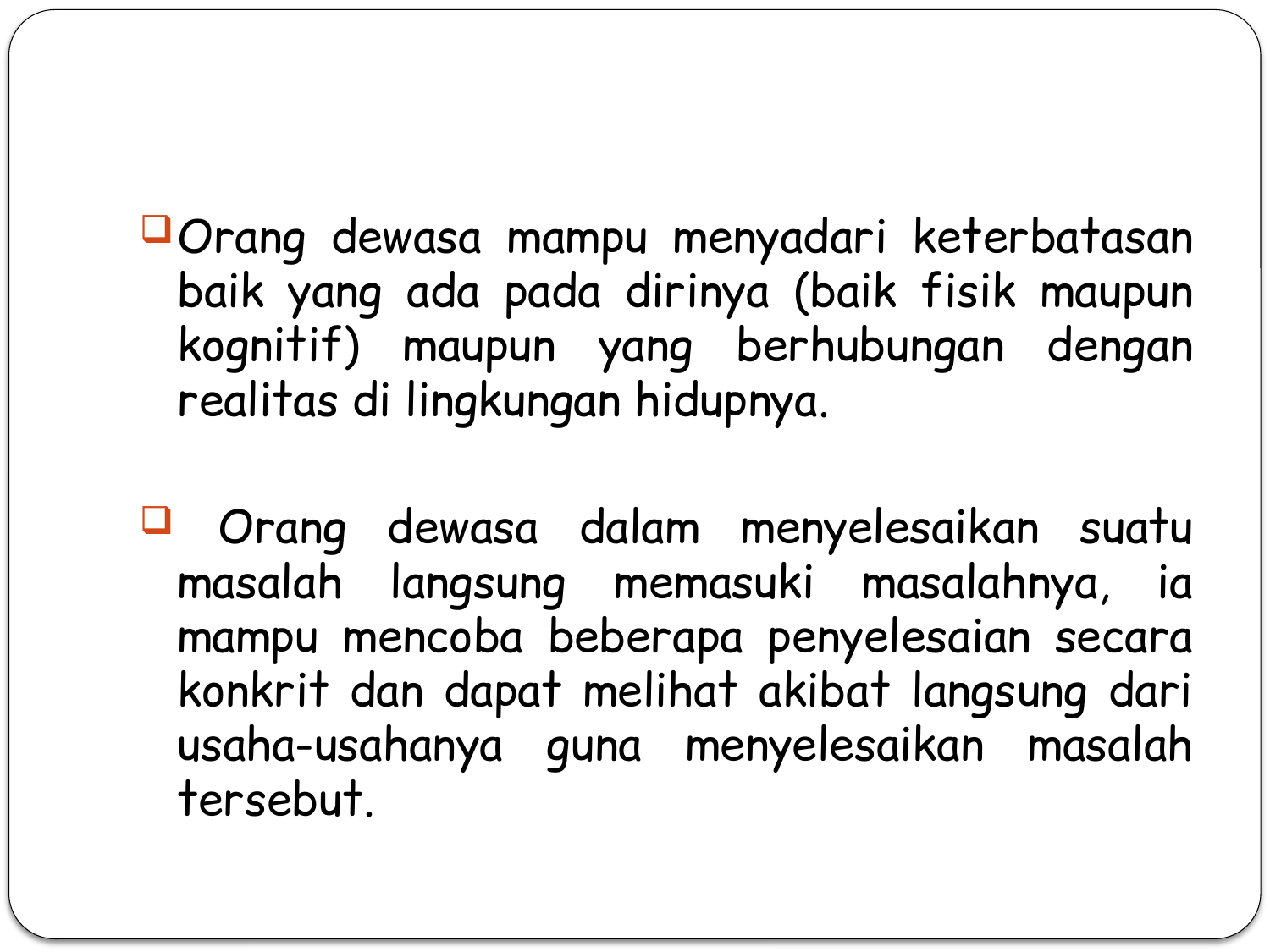

Orang dewasa mampu menyadari keterbatasan baik yang ada pada dirinya (baik fisik maupun kognitif) maupun yang berhubungan dengan realitas di lingkungan hidupnya.

 Orang dewasa dalam menyelesaikan suatu masalah langsung memasuki masalahnya, ia mampu mencoba beberapa penyelesaian secara konkrit dan dapat melihat akibat langsung dari usaha-usahanya guna menyelesaikan masalah tersebut.